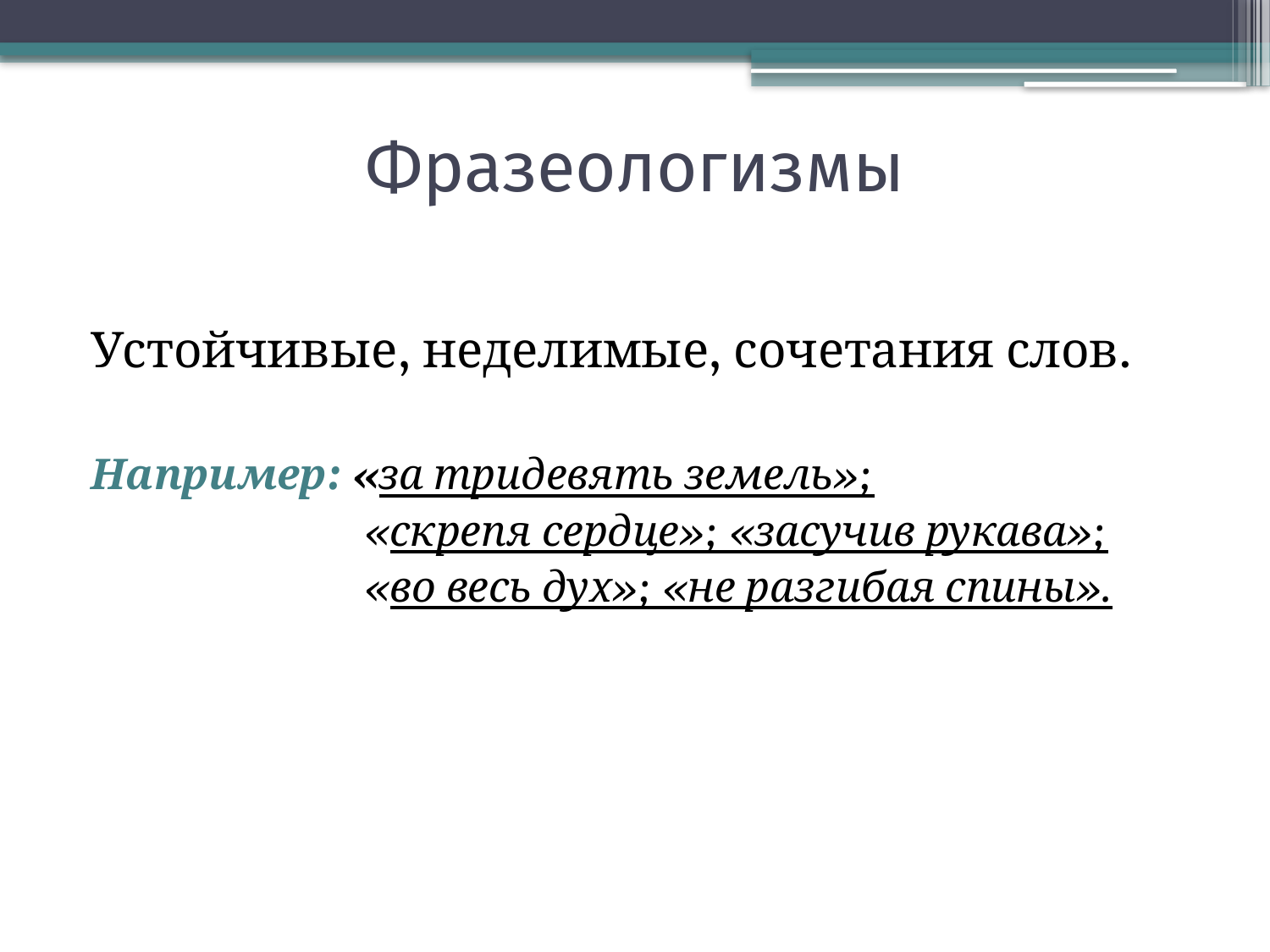

# Фразеологизмы
Устойчивые, неделимые, сочетания слов.

Например: «за тридевять земель»;
                           «скрепя сердце»; «засучив рукава»;
                           «во весь дух»; «не разгибая спины».